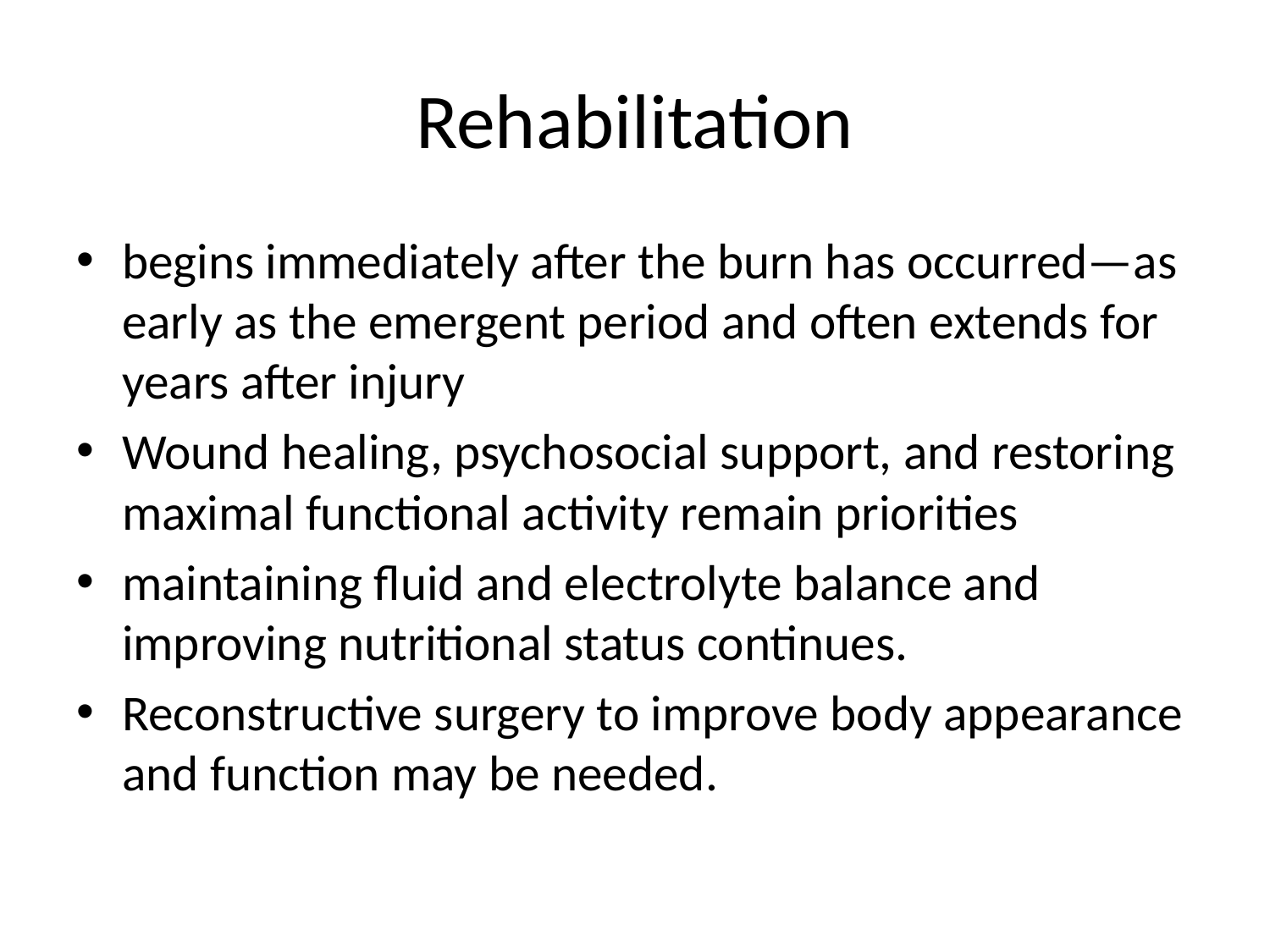

# Rehabilitation
begins immediately after the burn has occurred—as early as the emergent period and often extends for years after injury
Wound healing, psychosocial support, and restoring maximal functional activity remain priorities
maintaining fluid and electrolyte balance and improving nutritional status continues.
Reconstructive surgery to improve body appearance and function may be needed.